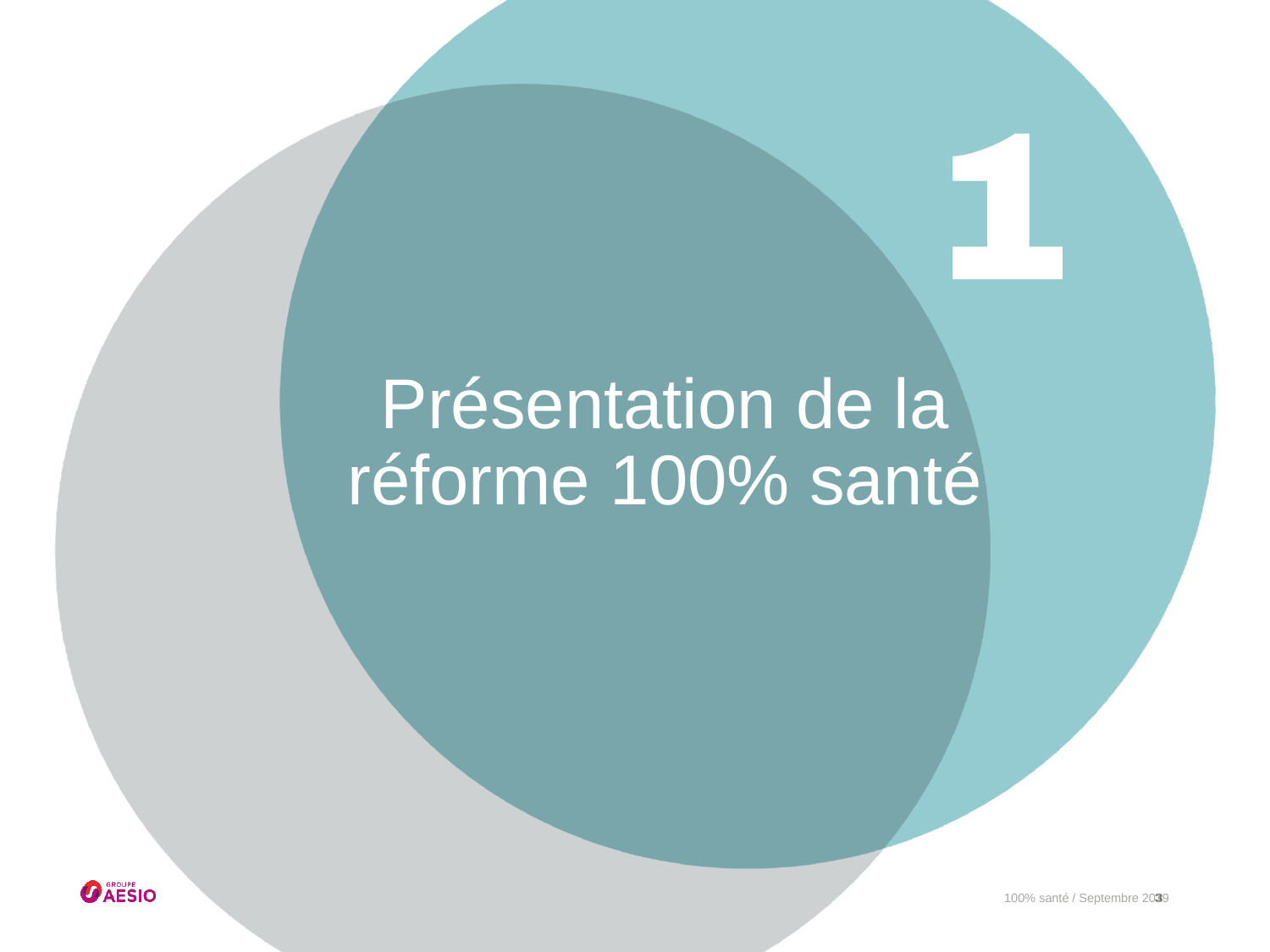

1
# Présentation de la réforme 100% santé
100% santé / Septembre 2019